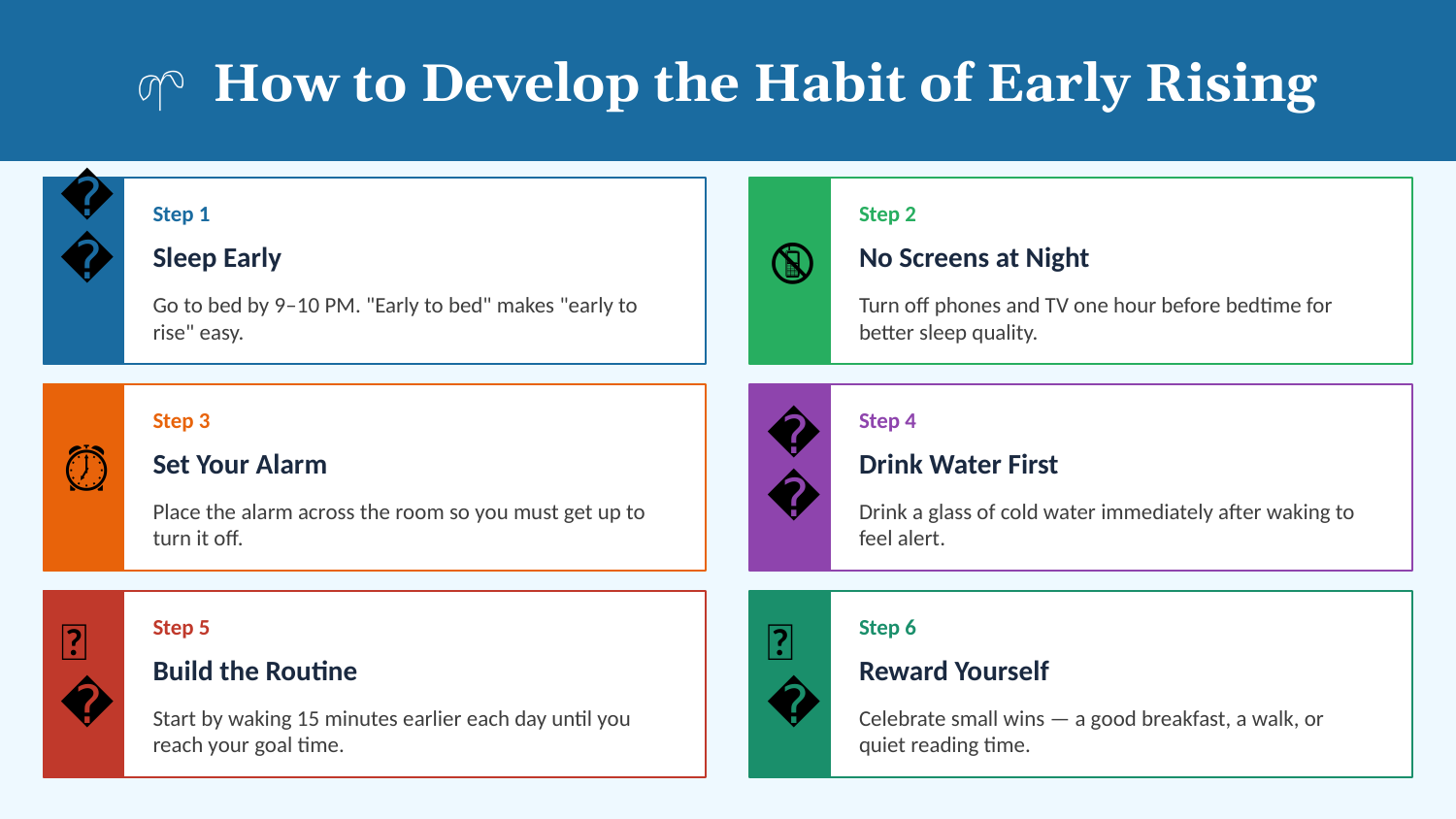

🌱  How to Develop the Habit of Early Rising

Step 1
Step 2
🛏️
📵
Sleep Early
No Screens at Night
Go to bed by 9–10 PM. "Early to bed" makes "early to rise" easy.
Turn off phones and TV one hour before bedtime for better sleep quality.

Step 3
Step 4
⏰
🌊
Set Your Alarm
Drink Water First
Place the alarm across the room so you must get up to turn it off.
Drink a glass of cold water immediately after waking to feel alert.

Step 5
Step 6
📅
🎁
Build the Routine
Reward Yourself
Start by waking 15 minutes earlier each day until you reach your goal time.
Celebrate small wins — a good breakfast, a walk, or quiet reading time.